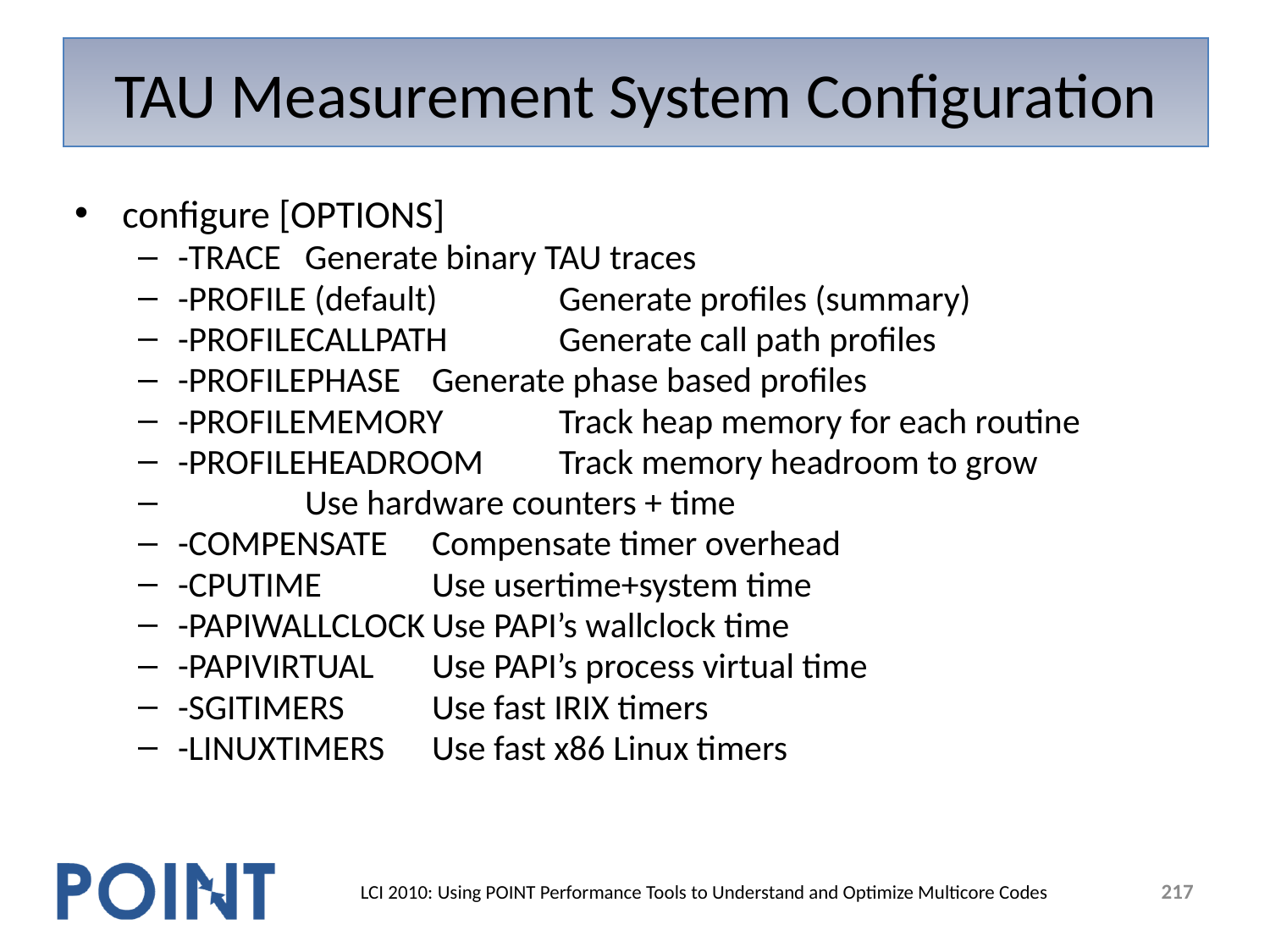

# TAU Measurement System Configuration
configure [OPTIONS]
-TRACE	Generate binary TAU traces
-PROFILE (default) 	Generate profiles (summary)
-PROFILECALLPATH	Generate call path profiles
-PROFILEPHASE	Generate phase based profiles
-PROFILEMEMORY	Track heap memory for each routine
-PROFILEHEADROOM	Track memory headroom to grow
	Use hardware counters + time
-COMPENSATE	Compensate timer overhead
-CPUTIME	Use usertime+system time
-PAPIWALLCLOCK	Use PAPI’s wallclock time
-PAPIVIRTUAL	Use PAPI’s process virtual time
-SGITIMERS	Use fast IRIX timers
-LINUXTIMERS	Use fast x86 Linux timers

217